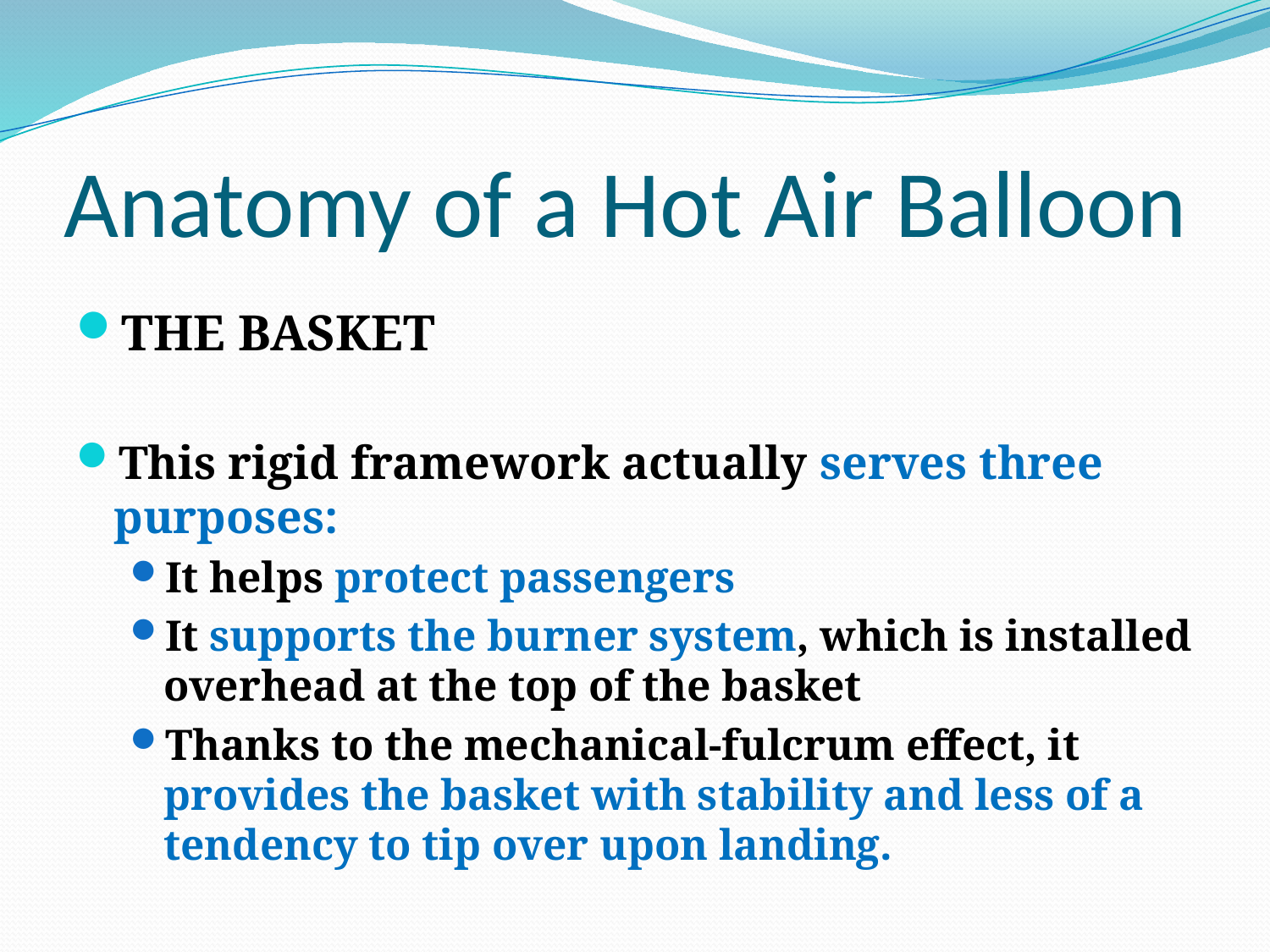

# Anatomy of a Hot Air Balloon
THE BASKET

This rigid framework actually serves three purposes:
It helps protect passengers
It supports the burner system, which is installed overhead at the top of the basket
Thanks to the mechanical-fulcrum effect, it provides the basket with stability and less of a tendency to tip over upon landing.